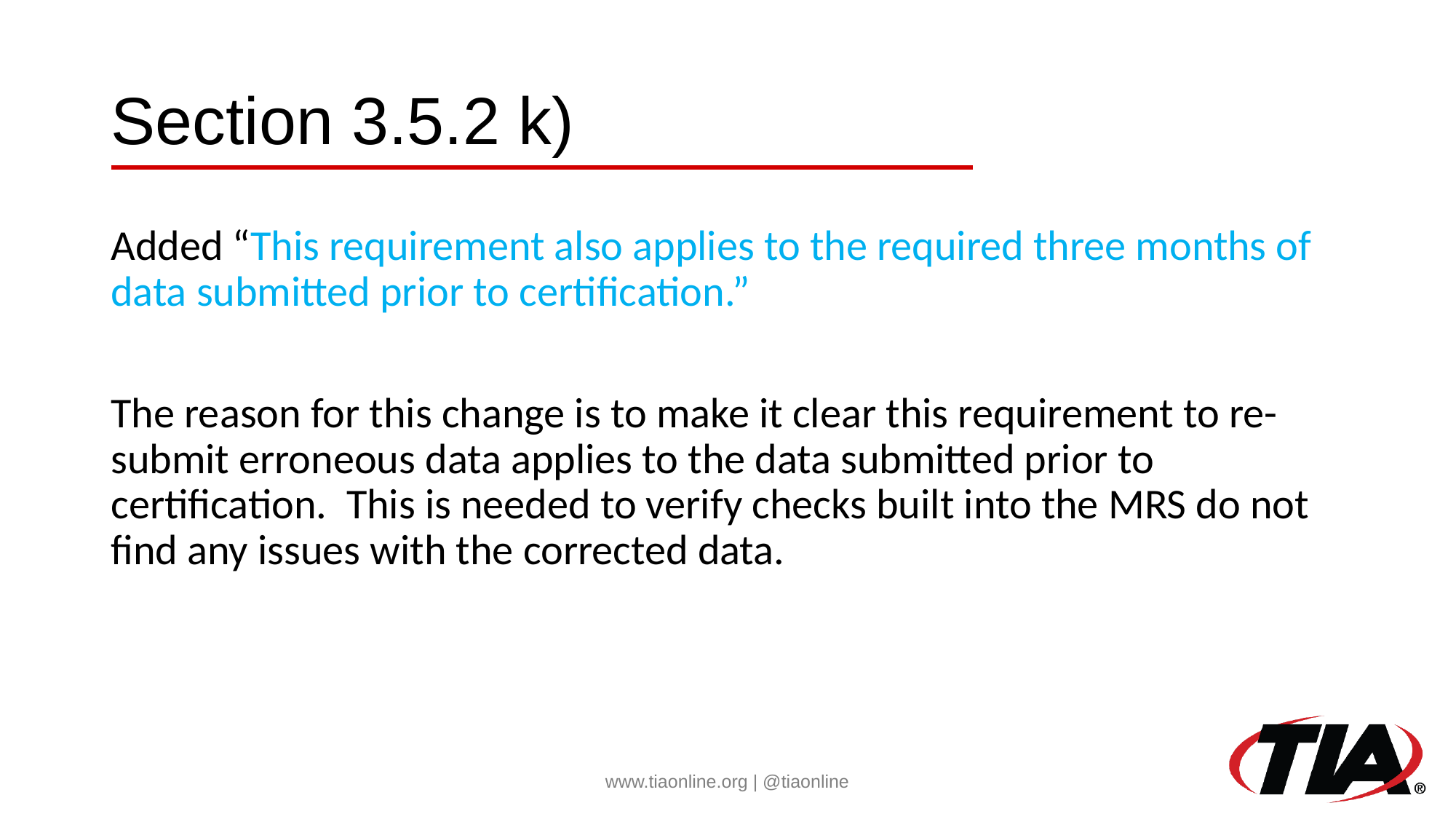

# Section 3.5.2 k)
Added “This requirement also applies to the required three months of data submitted prior to certification.”

The reason for this change is to make it clear this requirement to re-submit erroneous data applies to the data submitted prior to certification.  This is needed to verify checks built into the MRS do not find any issues with the corrected data.
www.tiaonline.org | @tiaonline